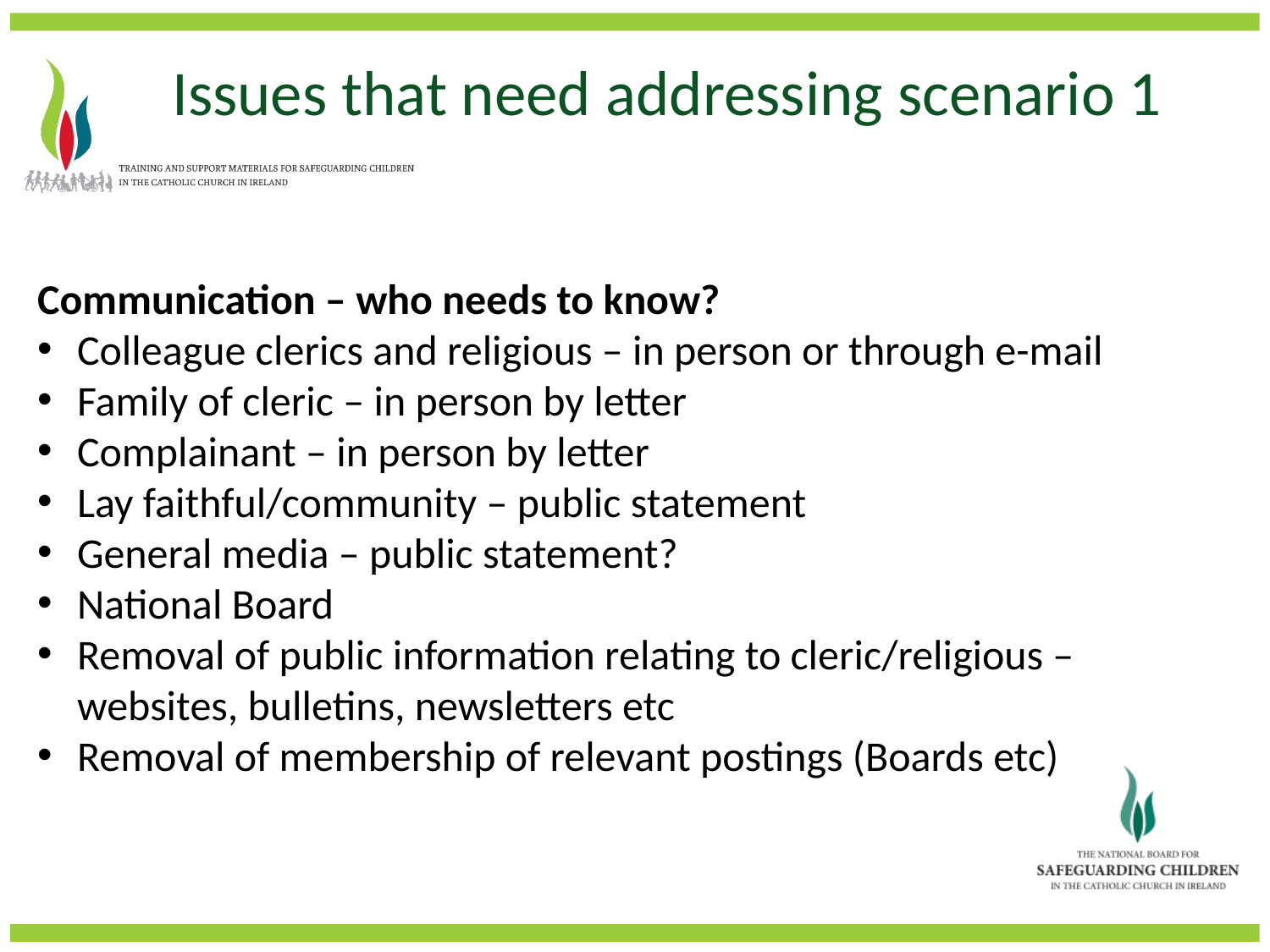

Issues that need addressing scenario 1
Communication – who needs to know?
Colleague clerics and religious – in person or through e-mail
Family of cleric – in person by letter
Complainant – in person by letter
Lay faithful/community – public statement
General media – public statement?
National Board
Removal of public information relating to cleric/religious – websites, bulletins, newsletters etc
Removal of membership of relevant postings (Boards etc)